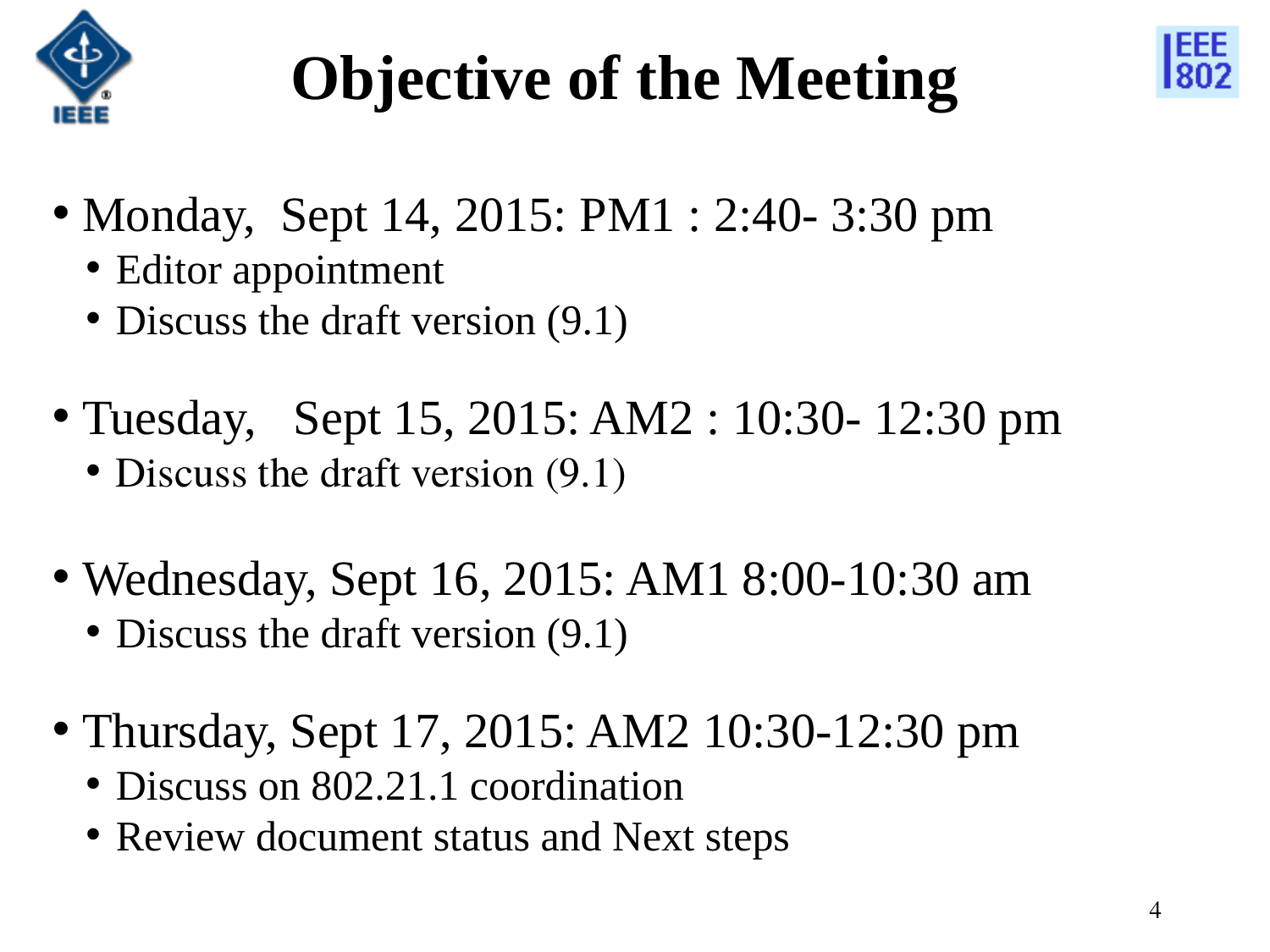

# Objective of the Meeting
Monday,  Sept 14, 2015: PM1 : 2:40- 3:30 pm
Editor appointment
Discuss the draft version (9.1)

Tuesday,   Sept 15, 2015: AM2 : 10:30- 12:30 pm
Discuss the draft version (9.1)

Wednesday, Sept 16, 2015: AM1 8:00-10:30 am
Discuss the draft version (9.1)

Thursday, Sept 17, 2015: AM2 10:30-12:30 pm
Discuss on 802.21.1 coordination
Review document status and Next steps

4